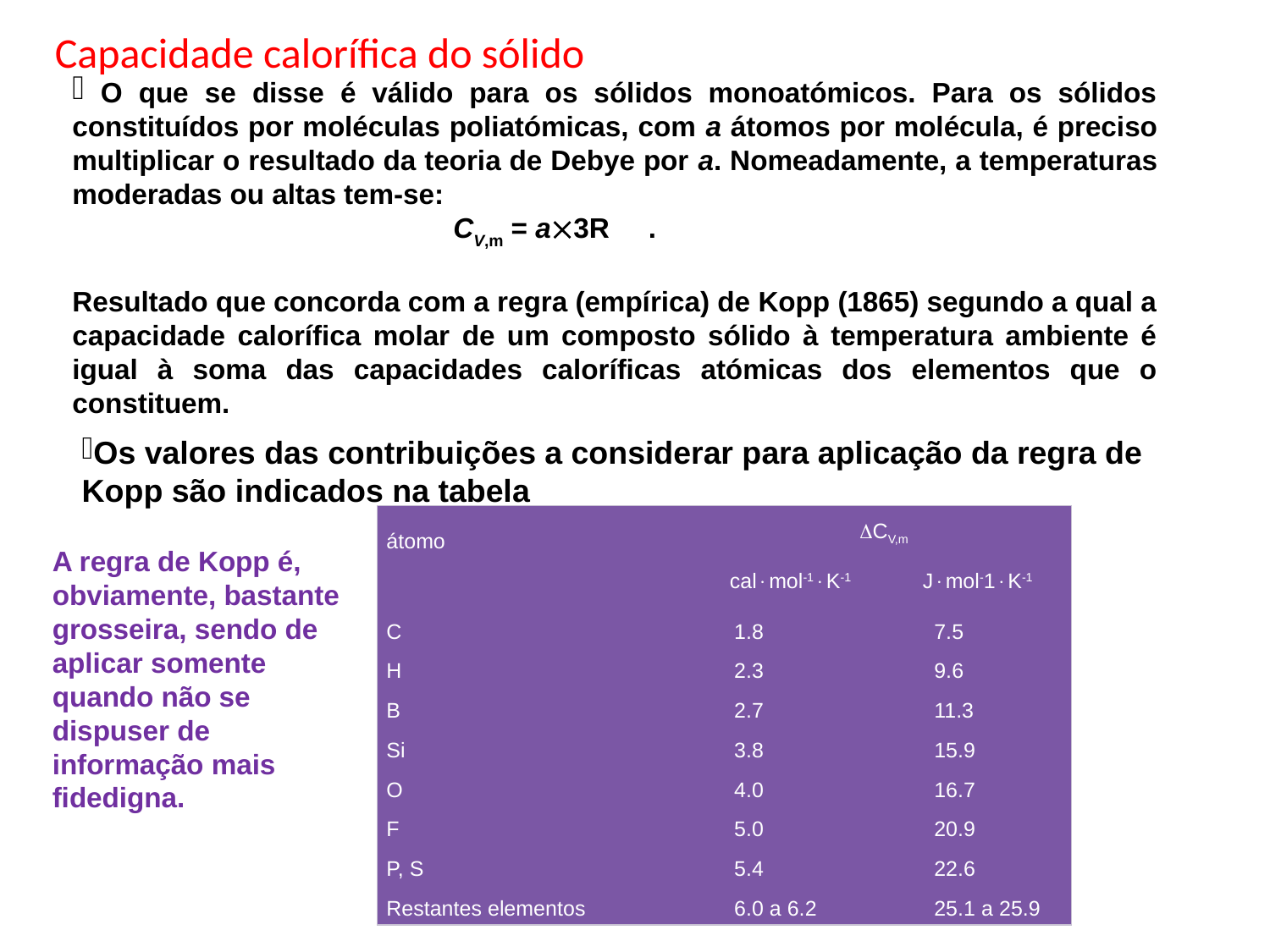

Capacidade calorífica do sólido

 O que se disse é válido para os sólidos monoatómicos. Para os sólidos constituídos por moléculas poliatómicas, com a átomos por molécula, é preciso multiplicar o resultado da teoria de Debye por a. Nomeadamente, a temperaturas moderadas ou altas tem-se:
			CV,m = a×3R     .

Resultado que concorda com a regra (empírica) de Kopp (1865) segundo a qual a capacidade calorífica molar de um composto sólido à temperatura ambiente é igual à soma das capacidades caloríficas atómicas dos elementos que o constituem.
Os valores das contribuições a considerar para aplicação da regra de Kopp são indicados na tabela
| átomo | ΔCV,m |  |
| --- | --- | --- |
|  | cal⋅mol-1⋅K-1 | J⋅mol-1⋅K-1 |
| C | 1.8 | 7.5 |
| H | 2.3 | 9.6 |
| B | 2.7 | 11.3 |
| Si | 3.8 | 15.9 |
| O | 4.0 | 16.7 |
| F | 5.0 | 20.9 |
| P, S | 5.4 | 22.6 |
| Restantes elementos | 6.0 a 6.2 | 25.1 a 25.9 |
A regra de Kopp é, obviamente, bastante grosseira, sendo de aplicar somente quando não se dispuser de informação mais fidedigna.